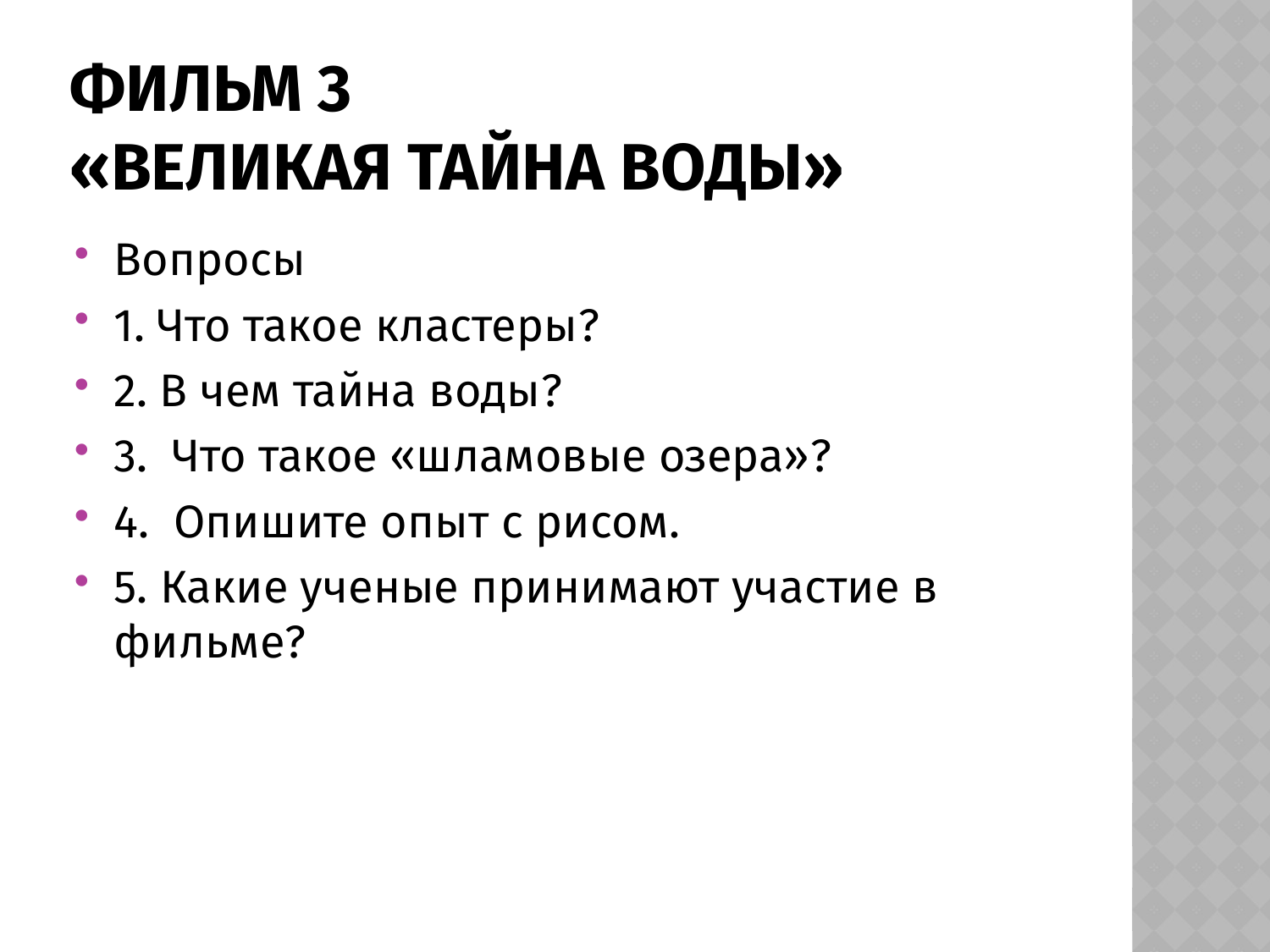

# Фильм 3 «Великая тайна воды»
Вопросы
1. Что такое кластеры?
2. В чем тайна воды?
3.  Что такое «шламовые озера»?
4.  Опишите опыт с рисом.
5. Какие ученые принимают участие в фильме?